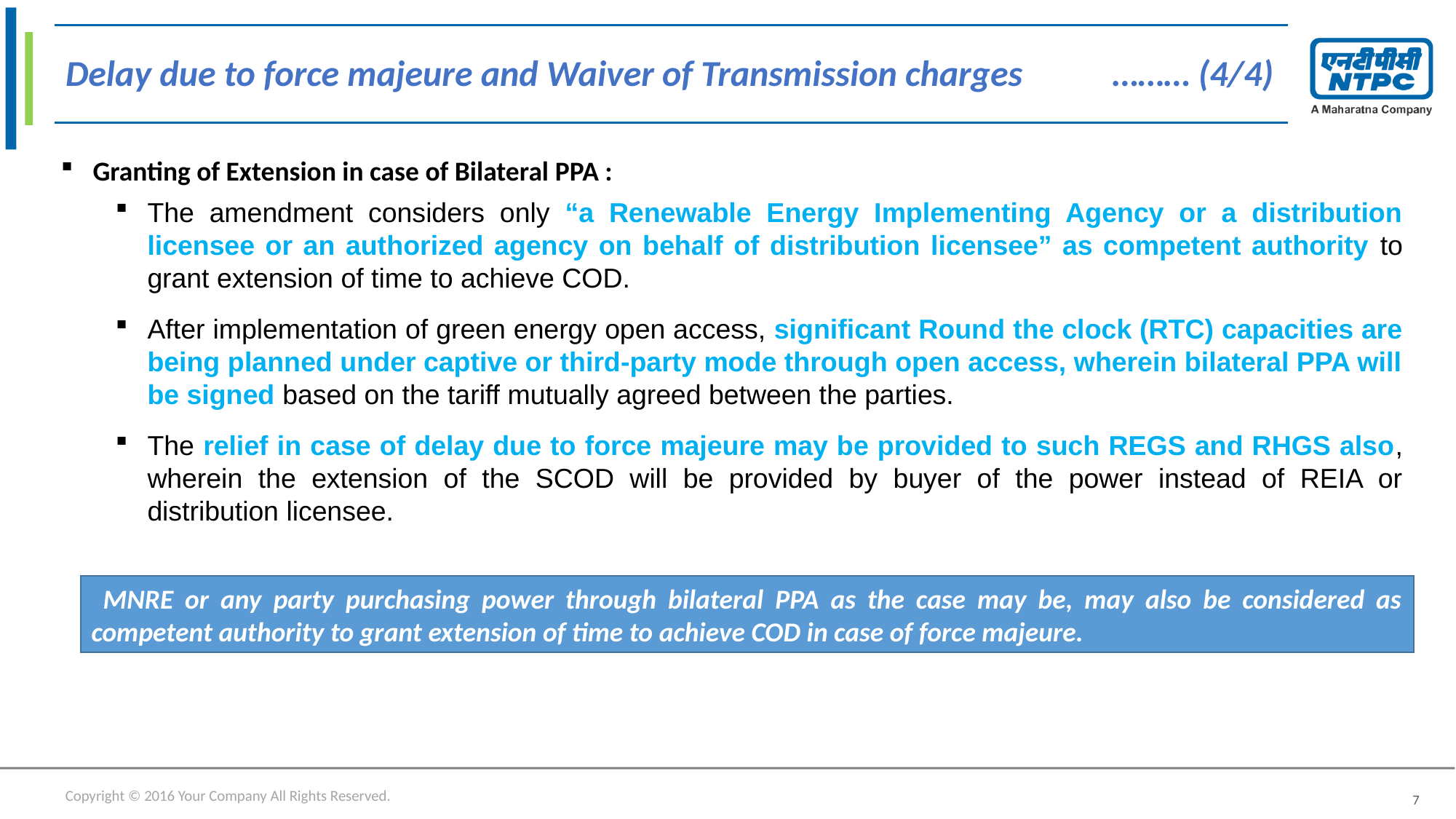

# Delay due to force majeure and Waiver of Transmission charges           ……… (4/4)

Granting of Extension in case of Bilateral PPA :
The amendment considers only “a Renewable Energy Implementing Agency or a distribution licensee or an authorized agency on behalf of distribution licensee” as competent authority to grant extension of time to achieve COD.
After implementation of green energy open access, significant Round the clock (RTC) capacities are being planned under captive or third-party mode through open access, wherein bilateral PPA will be signed based on the tariff mutually agreed between the parties.
The relief in case of delay due to force majeure may be provided to such REGS and RHGS also, wherein the extension of the SCOD will be provided by buyer of the power instead of REIA or distribution licensee.

 MNRE or any party purchasing power through bilateral PPA as the case may be, may also be considered as competent authority to grant extension of time to achieve COD in case of force majeure.